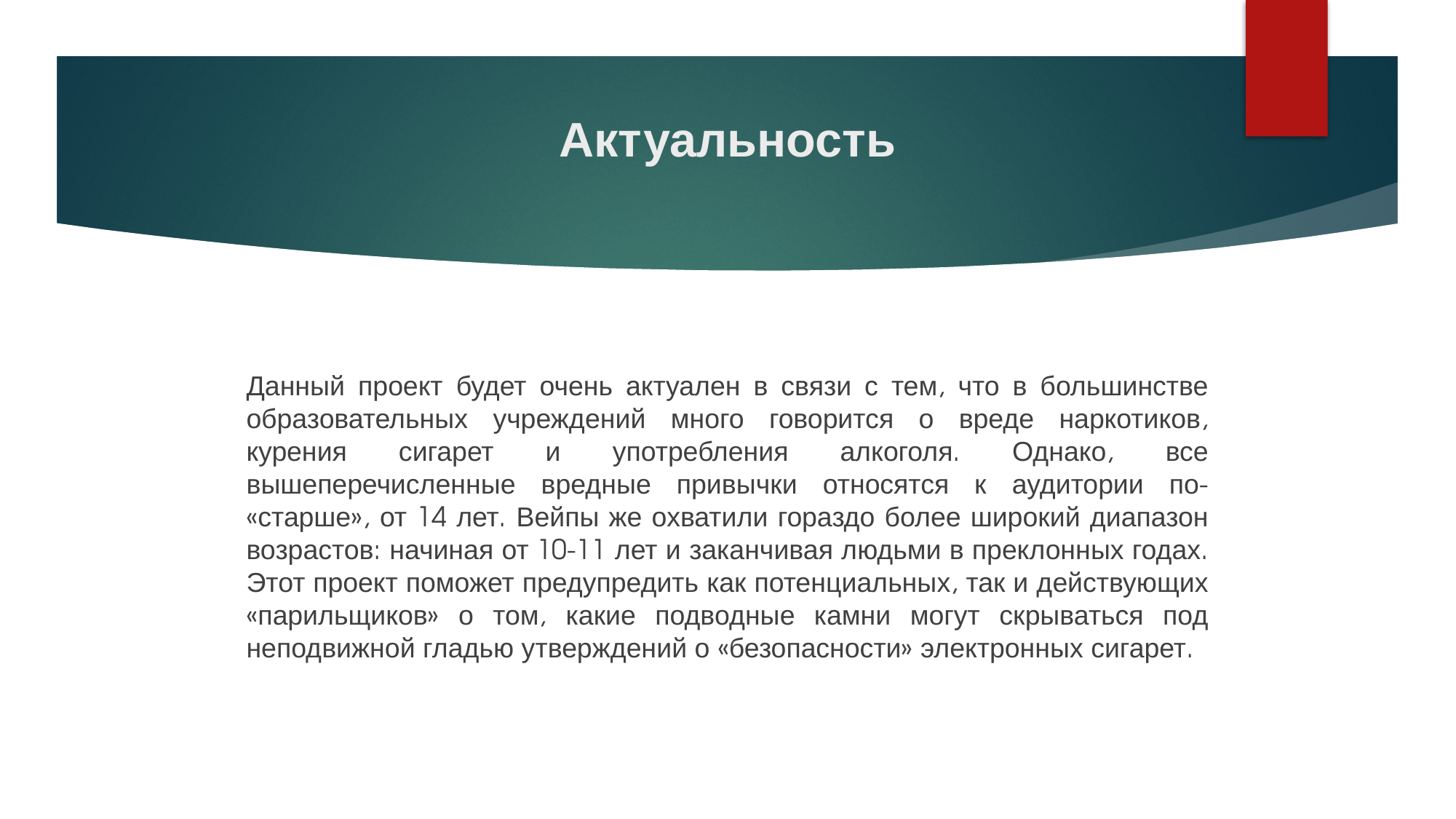

Актуальность
Данный проект будет очень актуален в связи с тем, что в большинстве образовательных учреждений много говорится о вреде наркотиков, курения сигарет и употребления алкоголя. Однако, все вышеперечисленные вредные привычки относятся к аудитории по- «старше», от 14 лет. Вейпы же охватили гораздо более широкий диапазон возрастов: начиная от 10-11 лет и заканчивая людьми в преклонных годах. Этот проект поможет предупредить как потенциальных, так и действующих «парильщиков» о том, какие подводные камни могут скрываться под неподвижной гладью утверждений о «безопасности» электронных сигарет.